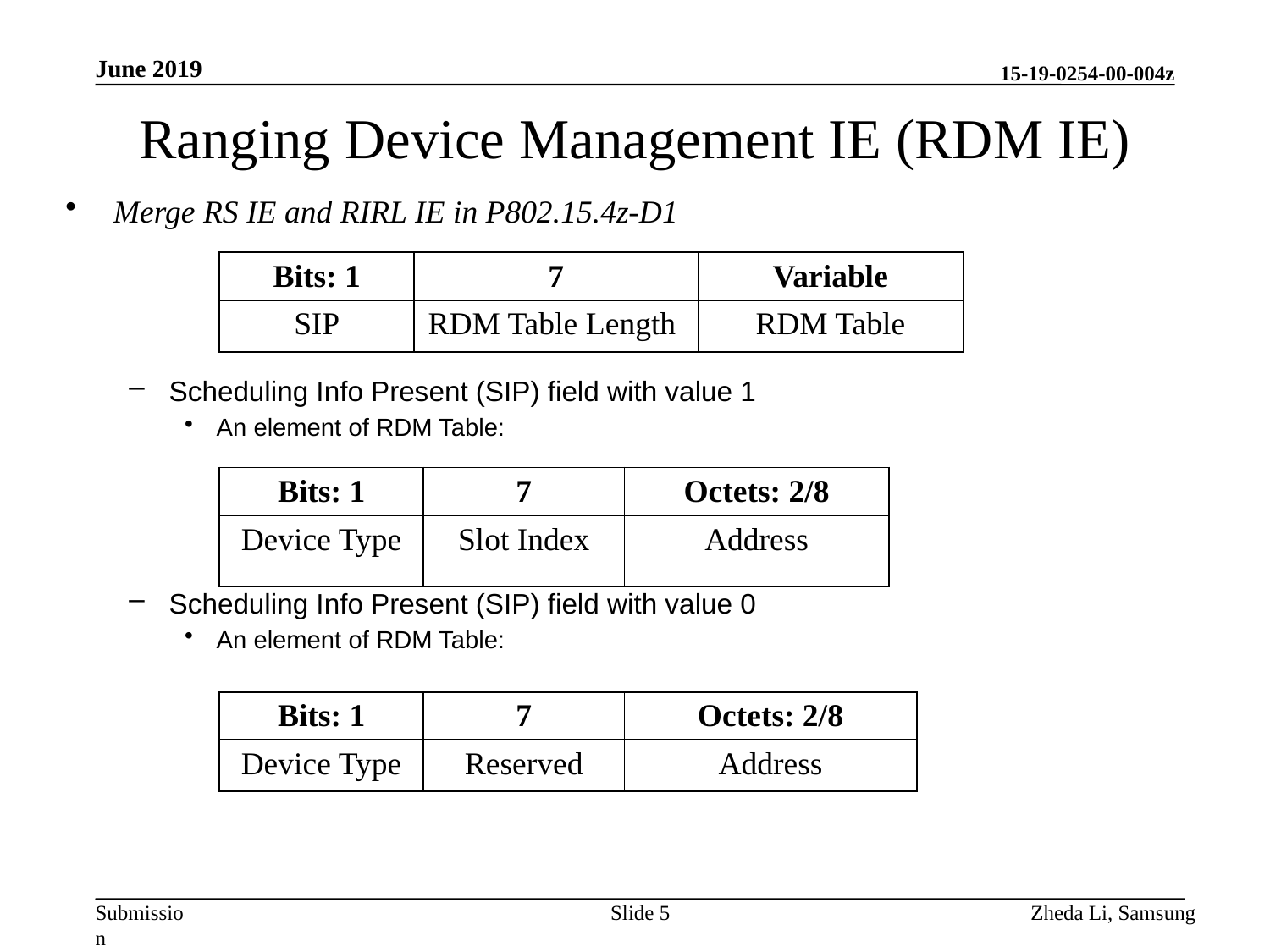

June 2019
# Ranging Device Management IE (RDM IE)
Merge RS IE and RIRL IE in P802.15.4z-D1

Scheduling Info Present (SIP) field with value 1
An element of RDM Table:

Scheduling Info Present (SIP) field with value 0
An element of RDM Table:

| Bits: 1 | 7 | Variable |
| --- | --- | --- |
| SIP | RDM Table Length | RDM Table |
| Bits: 1 | 7 | Octets: 2/8 |
| --- | --- | --- |
| Device Type | Slot Index | Address |
| Bits: 1 | 7 | Octets: 2/8 |
| --- | --- | --- |
| Device Type | Reserved | Address |
Slide 5
Zheda Li, Samsung